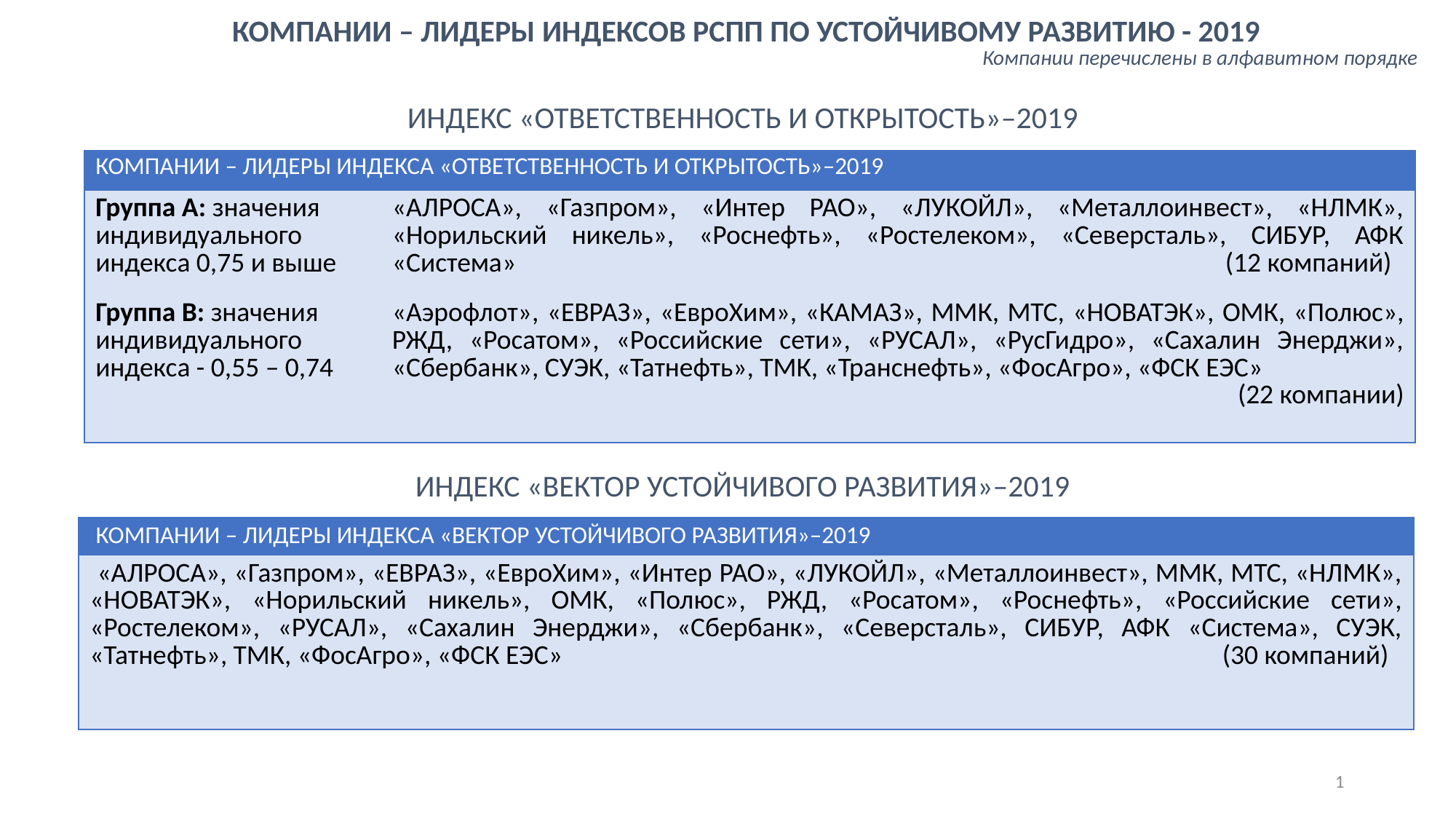

КОМПАНИИ – ЛИДЕРЫ ИНДЕКСОВ РСПП ПО УСТОЙЧИВОМУ РАЗВИТИЮ - 2019
Компании перечислены в алфавитном порядке
индекс «Ответственность и открытость»–2019
| Компании – лидеры индекса «Ответственность и открытость»–2019 |  |
| --- | --- |
| Группа А: значения индивидуального индекса 0,75 и выше | «АЛРОСА», «Газпром», «Интер РАО», «ЛУКОЙЛ», «Металлоинвест», «НЛМК», «Норильский никель», «Роснефть», «Ростелеком», «Северсталь», СИБУР, АФК «Система» (12 компаний) |
| Группа В: значения индивидуального индекса - 0,55 – 0,74 | «Аэрофлот», «ЕВРАЗ», «ЕвроХим», «КАМАЗ», ММК, МТС, «НОВАТЭК», ОМК, «Полюс», РЖД, «Росатом», «Российские сети», «РУСАЛ», «РусГидро», «Сахалин Энерджи», «Сбербанк», СУЭК, «Татнефть», ТМК, «Транснефть», «ФосАгро», «ФСК ЕЭС» (22 компании) |
Индекс «Вектор устойчивого развития»–2019
| Компании – лидеры индекса «Вектор устойчивого развития»–2019 |
| --- |
| «АЛРОСА», «Газпром», «ЕВРАЗ», «ЕвроХим», «Интер РАО», «ЛУКОЙЛ», «Металлоинвест», ММК, МТС, «НЛМК», «НОВАТЭК», «Норильский никель», ОМК, «Полюс», РЖД, «Росатом», «Роснефть», «Российские сети», «Ростелеком», «РУСАЛ», «Сахалин Энерджи», «Сбербанк», «Северсталь», СИБУР, АФК «Система», СУЭК, «Татнефть», ТМК, «ФосАгро», «ФСК ЕЭС» (30 компаний) |
1